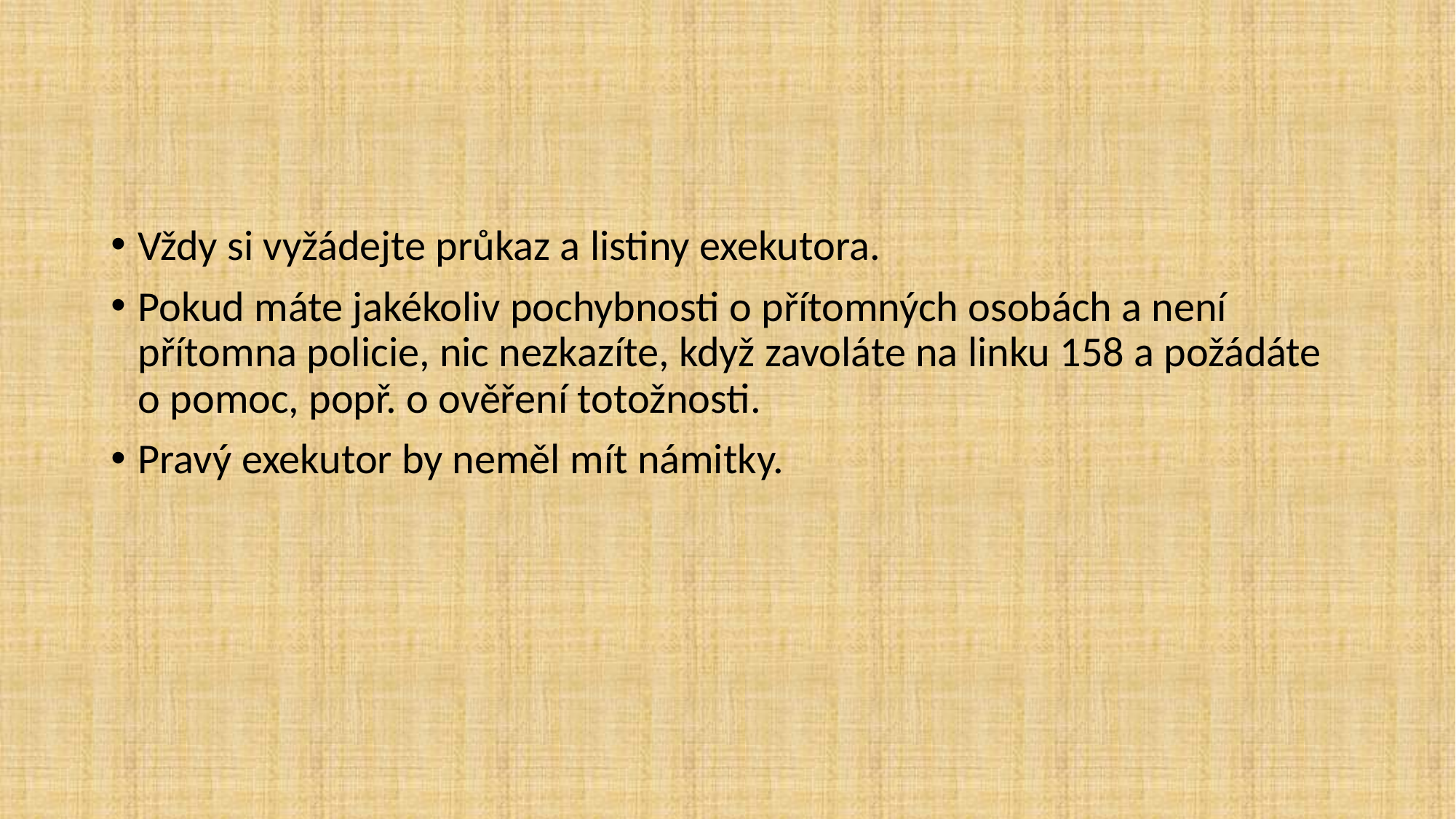

#
Vždy si vyžádejte průkaz a listiny exekutora.
Pokud máte jakékoliv pochybnosti o přítomných osobách a není přítomna policie, nic nezkazíte, když zavoláte na linku 158 a požádáte o pomoc, popř. o ověření totožnosti.
Pravý exekutor by neměl mít námitky.